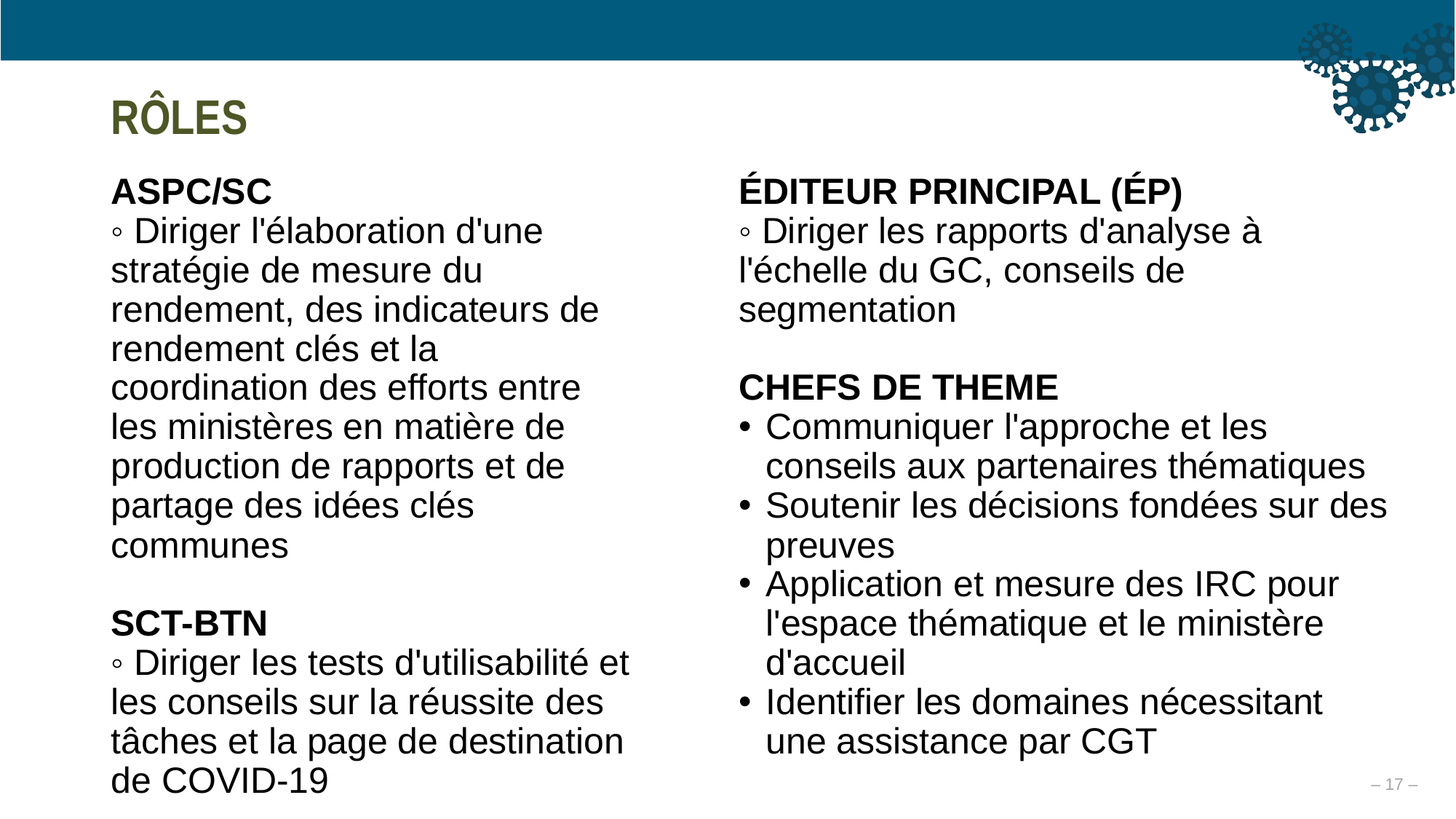

RÔLES
ASPC/SC
◦ Diriger l'élaboration d'une stratégie de mesure du rendement, des indicateurs de rendement clés et la coordination des efforts entre les ministères en matière de production de rapports et de partage des idées clés communes

SCT-BTN
◦ Diriger les tests d'utilisabilité et les conseils sur la réussite des tâches et la page de destination de COVID-19

ÉDITEUR PRINCIPAL (ÉP)
◦ Diriger les rapports d'analyse à l'échelle du GC, conseils de segmentation

CHEFS DE THEME
Communiquer l'approche et les conseils aux partenaires thématiques
Soutenir les décisions fondées sur des preuves
Application et mesure des IRC pour l'espace thématique et le ministère d'accueil
Identifier les domaines nécessitant une assistance par CGT